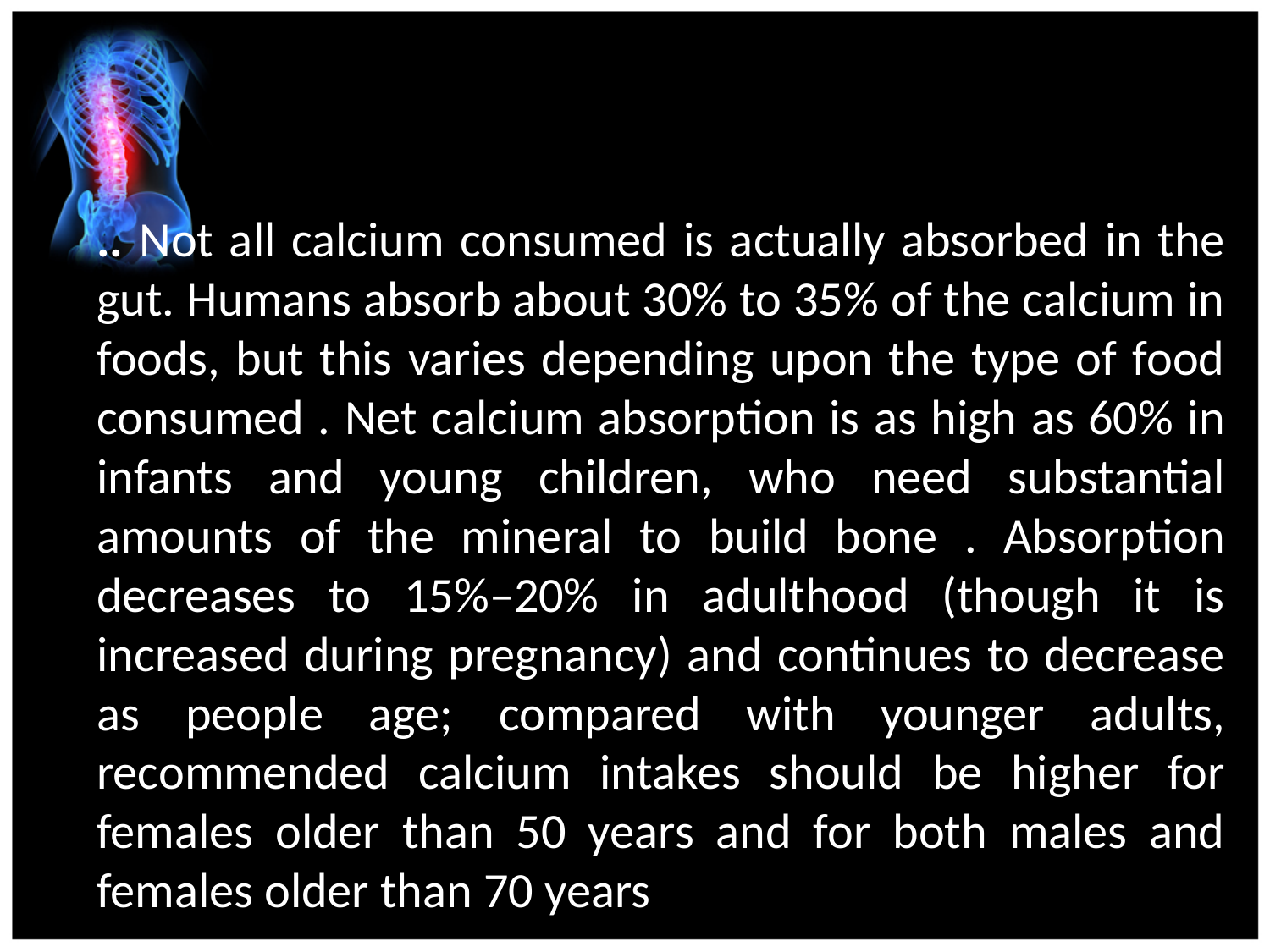

.. Not all calcium consumed is actually absorbed in the gut. Humans absorb about 30% to 35% of the calcium in foods, but this varies depending upon the type of food consumed . Net calcium absorption is as high as 60% in infants and young children, who need substantial amounts of the mineral to build bone . Absorption decreases to 15%–20% in adulthood (though it is increased during pregnancy) and continues to decrease as people age; compared with younger adults, recommended calcium intakes should be higher for females older than 50 years and for both males and females older than 70 years